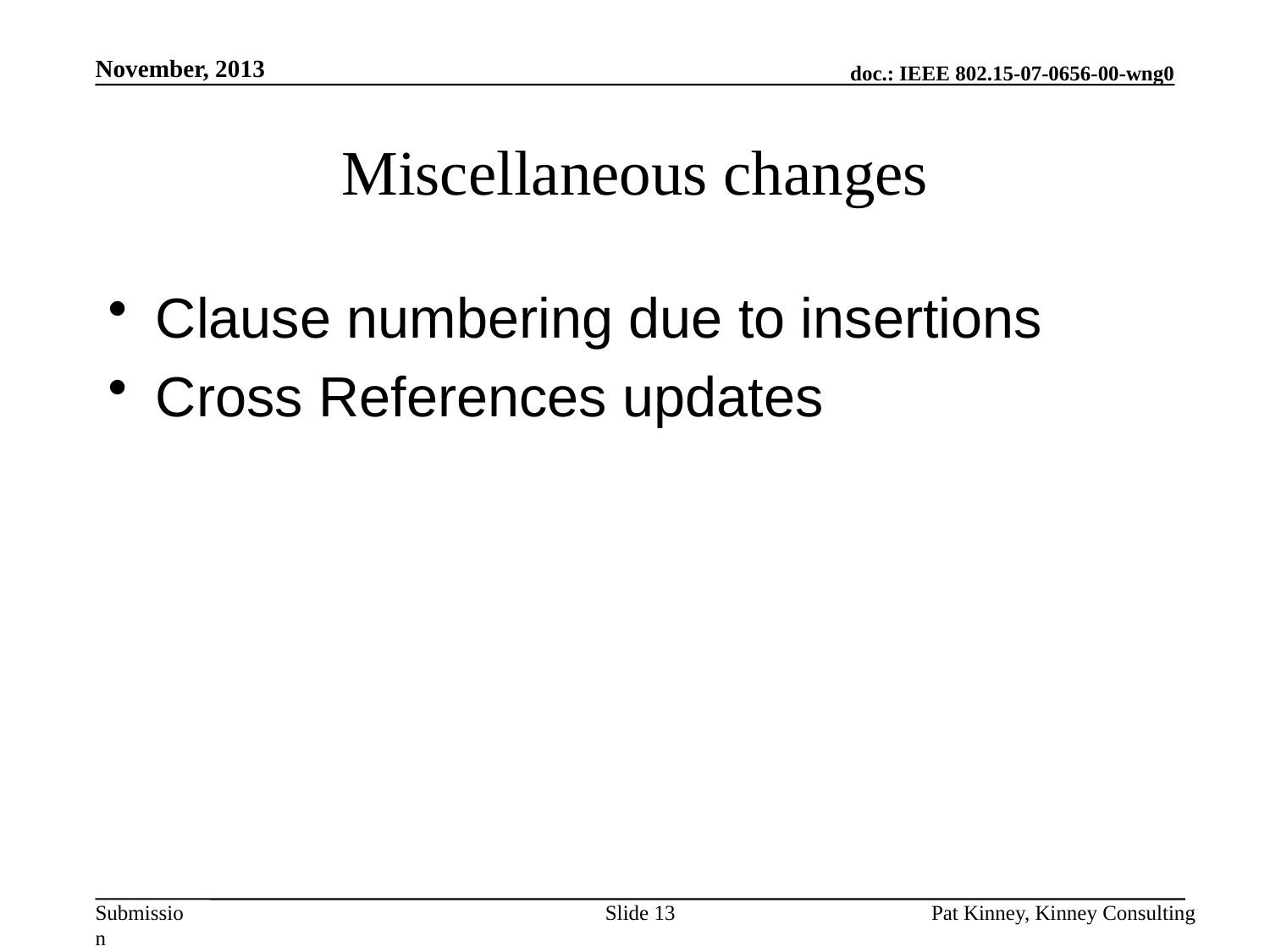

November, 2013
# Miscellaneous changes
Clause numbering due to insertions
Cross References updates

Slide 13
Pat Kinney, Kinney Consulting